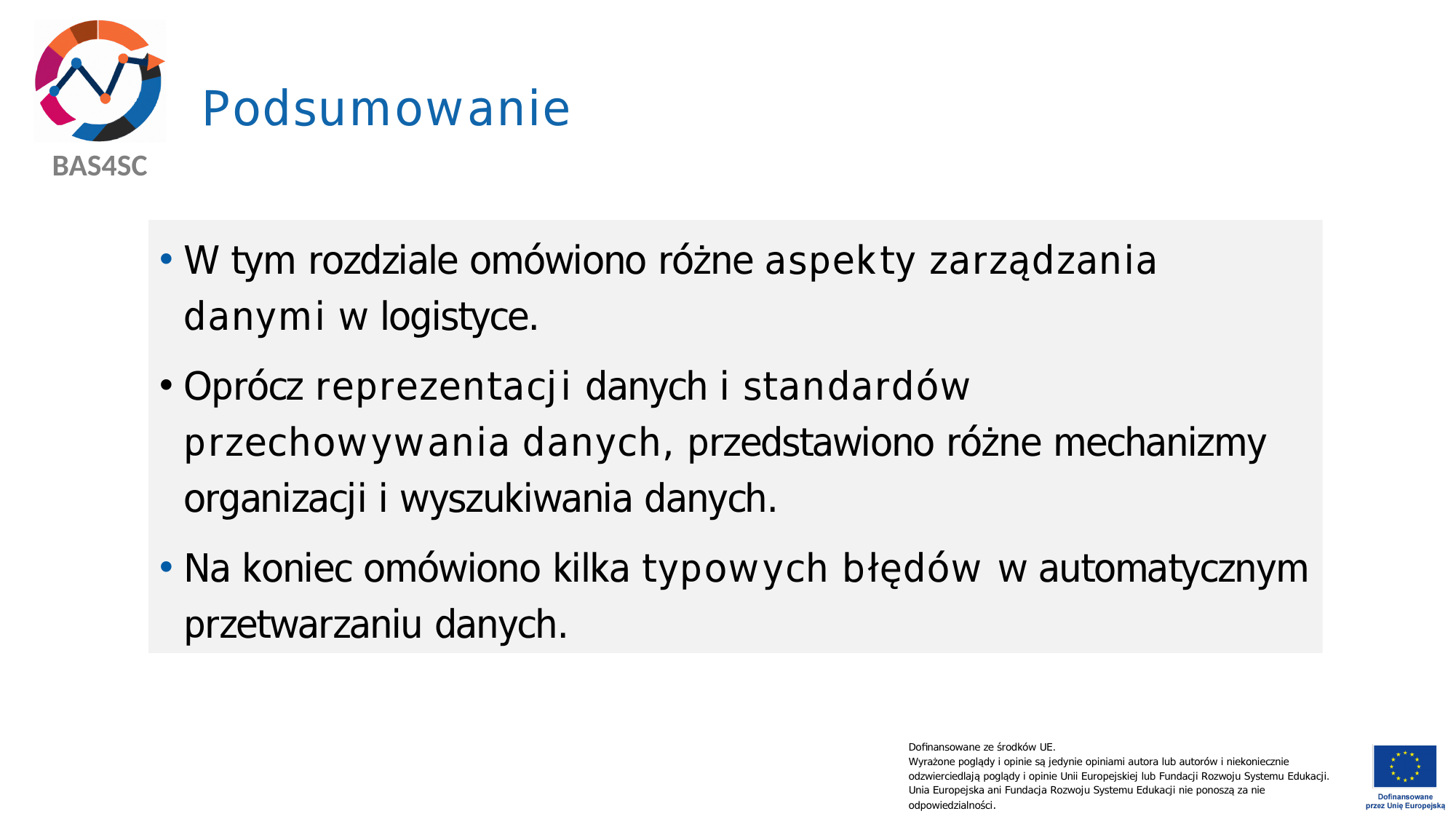

# Podsumowanie
W tym rozdziale omówiono różne aspekty zarządzania danymi w logistyce.
Oprócz reprezentacji danych i standardów przechowywania danych, przedstawiono różne mechanizmy organizacji i wyszukiwania danych.
Na koniec omówiono kilka typowych błędów w automatycznym przetwarzaniu danych.